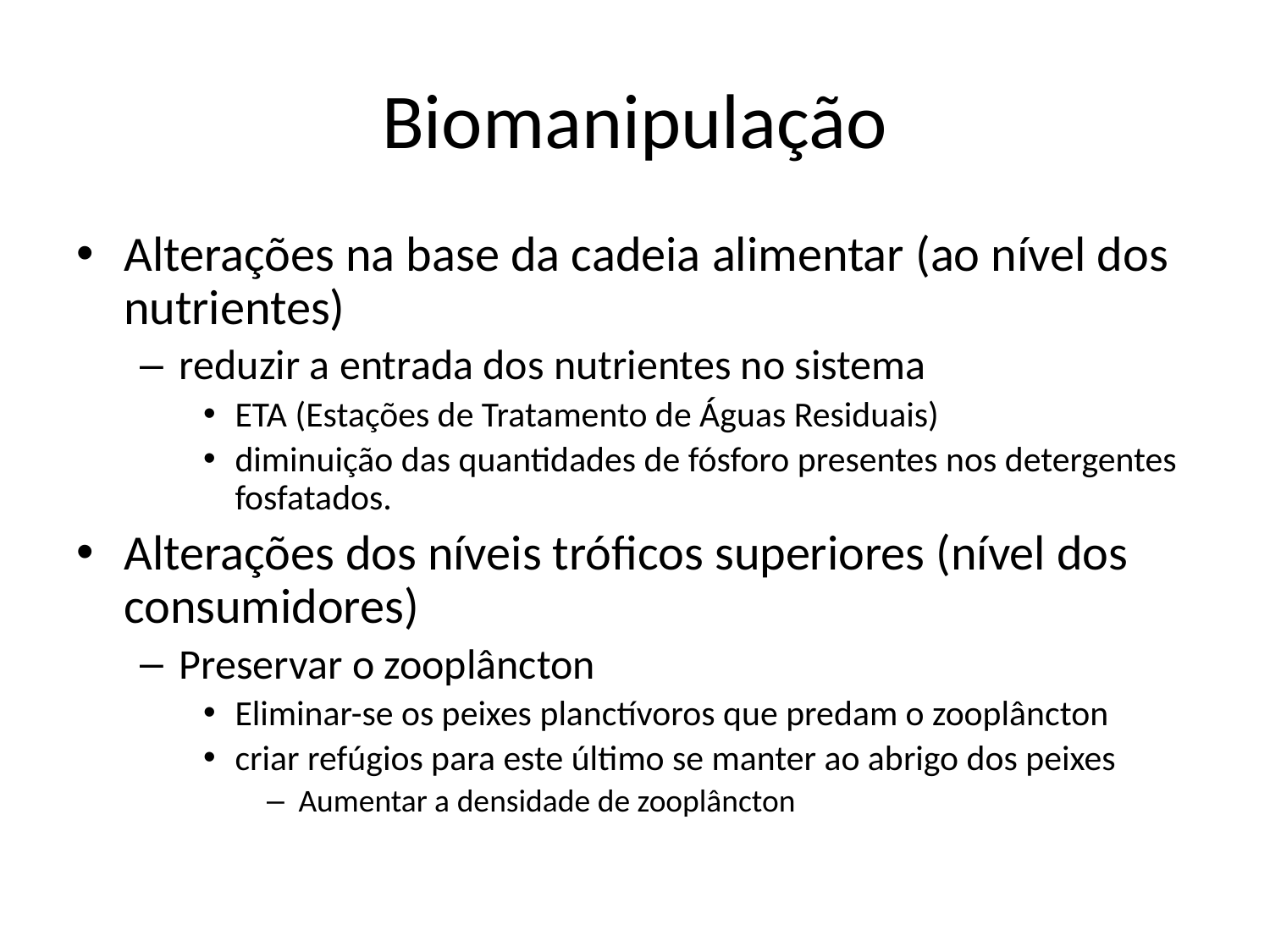

# Biomanipulação
Alterações na base da cadeia alimentar (ao nível dos nutrientes)
reduzir a entrada dos nutrientes no sistema
ETA (Estações de Tratamento de Águas Residuais)
diminuição das quantidades de fósforo presentes nos detergentes fosfatados.
Alterações dos níveis tróficos superiores (nível dos consumidores)
Preservar o zooplâncton
Eliminar-se os peixes planctívoros que predam o zooplâncton
criar refúgios para este último se manter ao abrigo dos peixes
Aumentar a densidade de zooplâncton